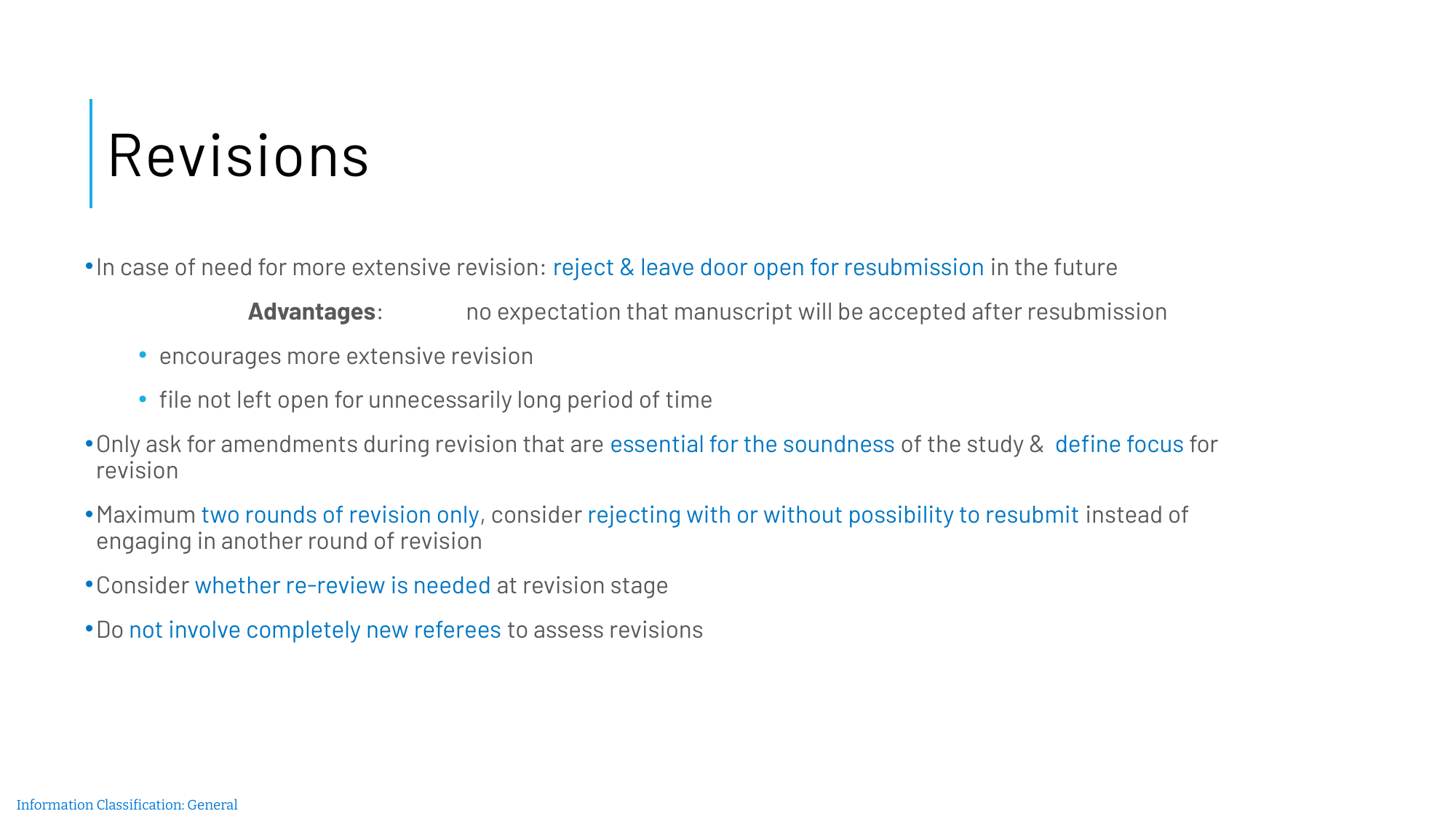

# Revisions
In case of need for more extensive revision: reject & leave door open for resubmission in the future
	Advantages:	no expectation that manuscript will be accepted after resubmission
encourages more extensive revision
file not left open for unnecessarily long period of time
Only ask for amendments during revision that are essential for the soundness of the study &  define focus for revision
Maximum two rounds of revision only, consider rejecting with or without possibility to resubmit instead of engaging in another round of revision
Consider whether re-review is needed at revision stage
Do not involve completely new referees to assess revisions